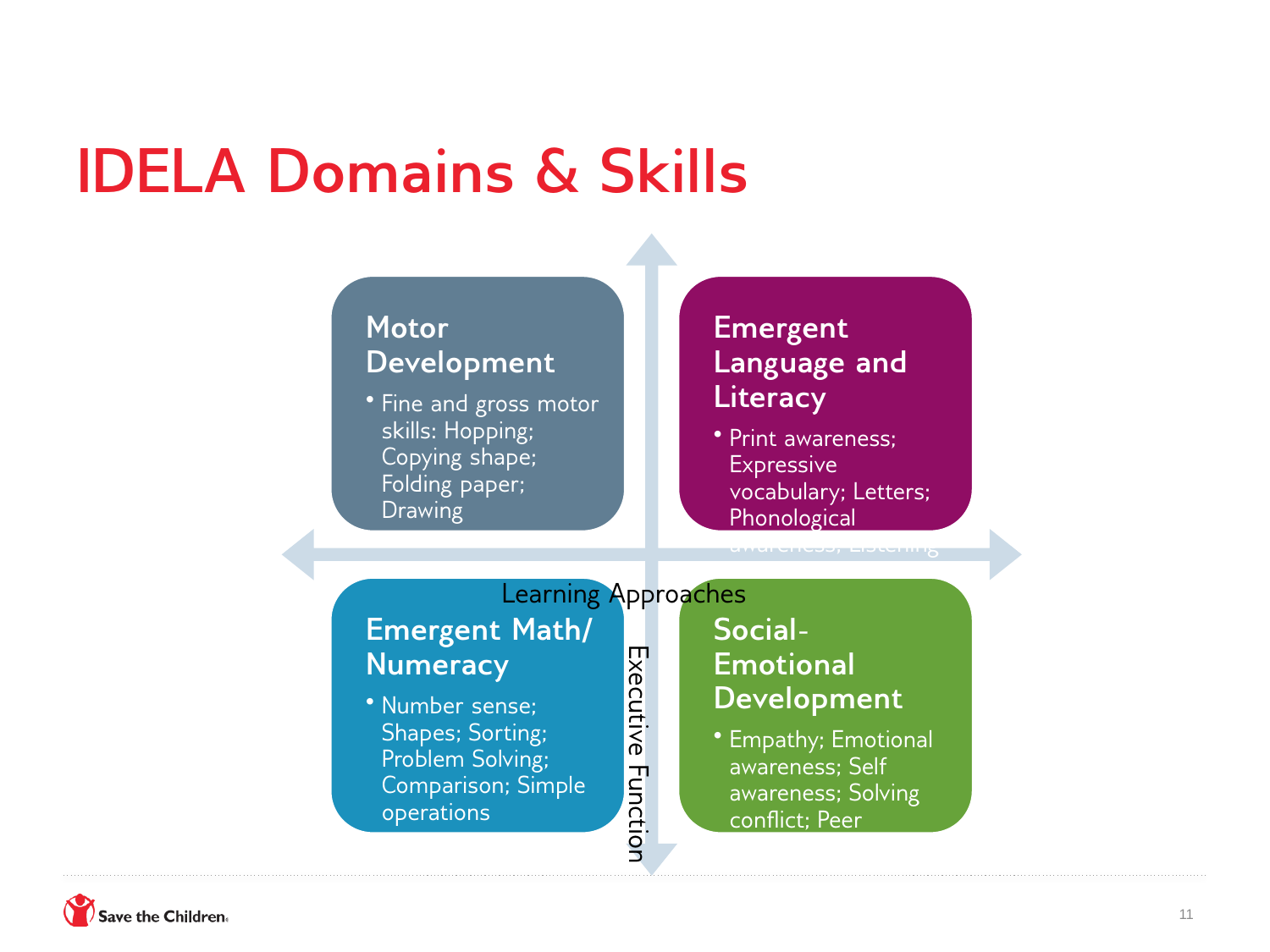

# IDELA Domains & Skills
Motor Development
Fine and gross motor skills: Hopping; Copying shape; Folding paper; Drawing
Emergent Language and Literacy
Print awareness; Expressive vocabulary; Letters; Phonological awareness; Listening comprehension
Emergent Math/  Numeracy
Number sense; Shapes; Sorting; Problem Solving;  Comparison; Simple operations
Social-Emotional Development
Empathy; Emotional awareness; Self awareness; Solving conflict; Peer relationships
Learning Approaches

Executive Function
11